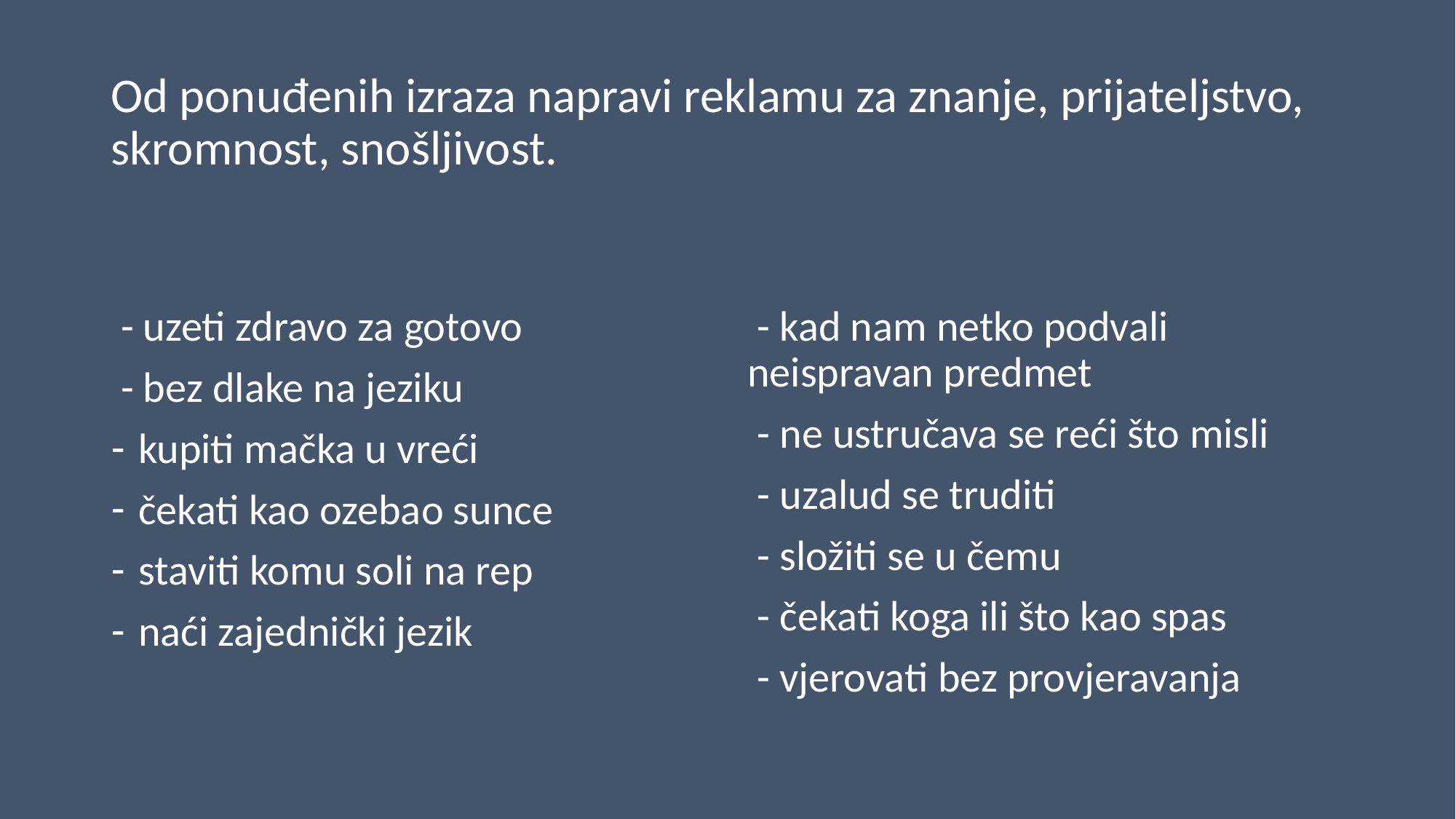

# Od ponuđenih izraza napravi reklamu za znanje, prijateljstvo, skromnost, snošljivost.

 - uzeti zdravo za gotovo
 - bez dlake na jeziku
kupiti mačka u vreći
čekati kao ozebao sunce
staviti komu soli na rep
naći zajednički jezik
 - kad nam netko podvali neispravan predmet
 - ne ustručava se reći što misli
 - uzalud se truditi
 - složiti se u čemu
 - čekati koga ili što kao spas
 - vjerovati bez provjeravanja